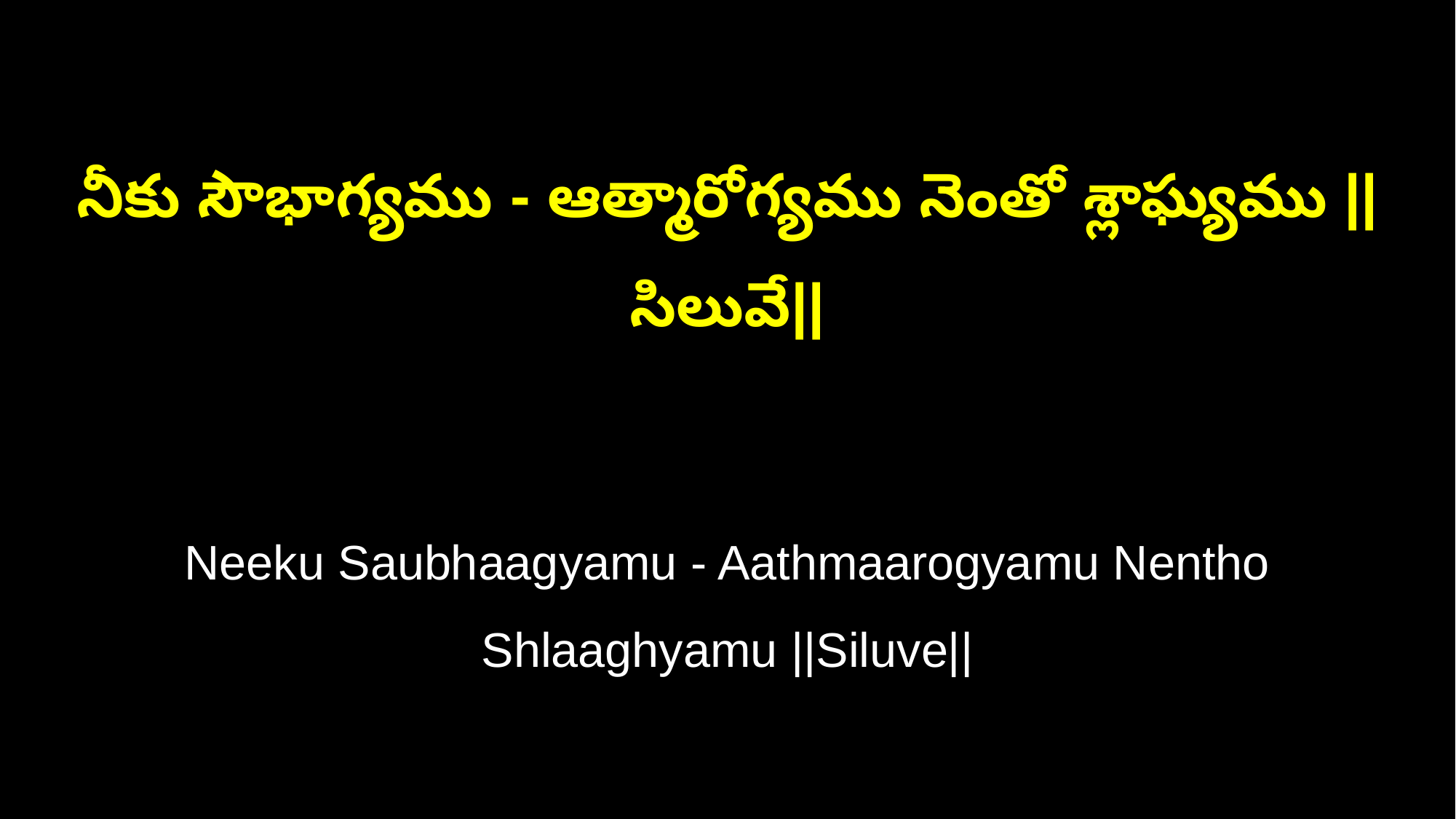

నీకు సౌభాగ్యము - ఆత్మారోగ్యము నెంతో శ్లాఘ్యము ||సిలువే||
Neeku Saubhaagyamu - Aathmaarogyamu Nentho Shlaaghyamu ||Siluve||